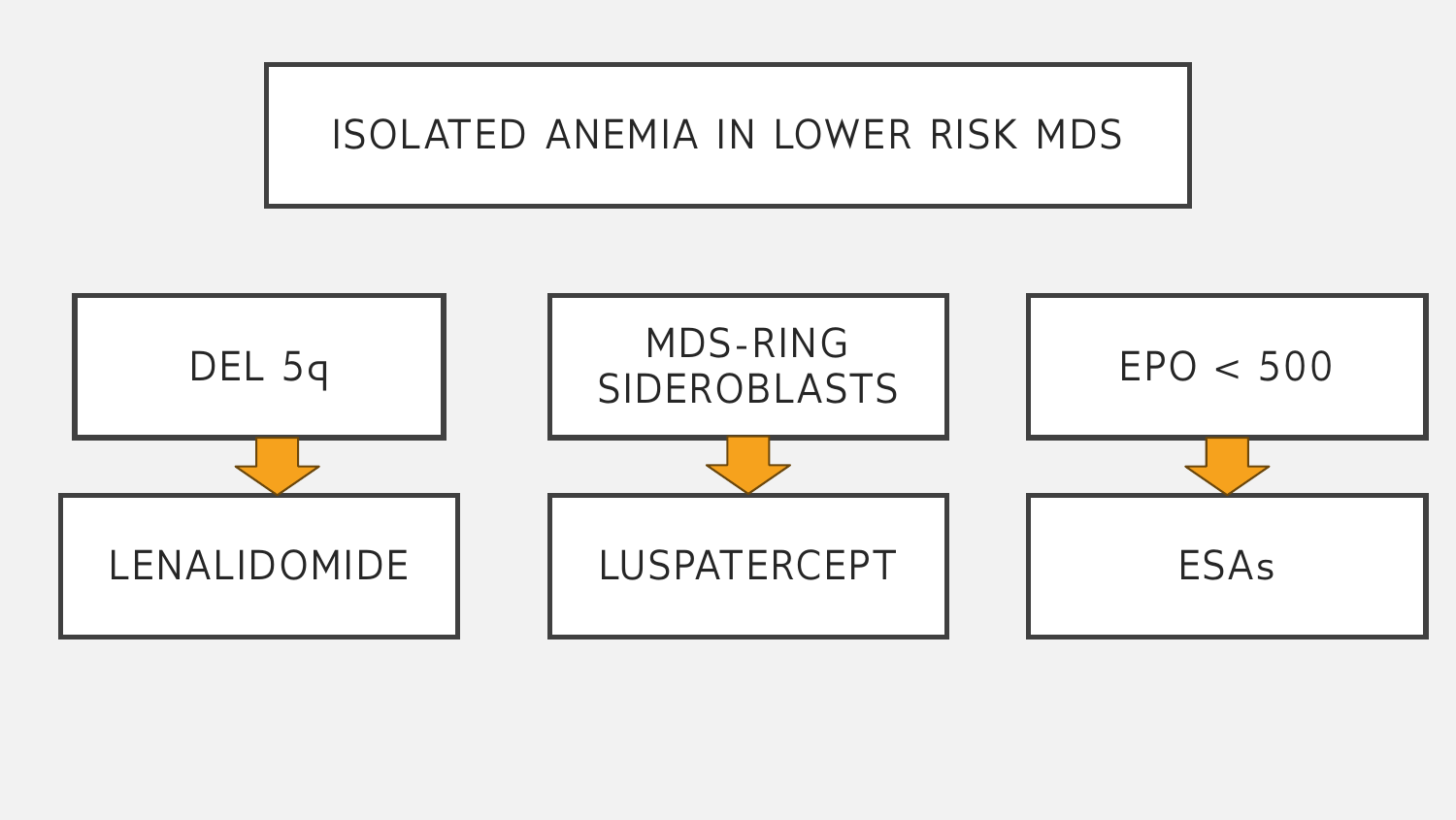

# ISOLATED ANEMIA IN LOWER RISK MDS
Del 5q
MDS-Ring Sideroblasts
EPO < 500

Lenalidomide
Luspatercept
ESAs